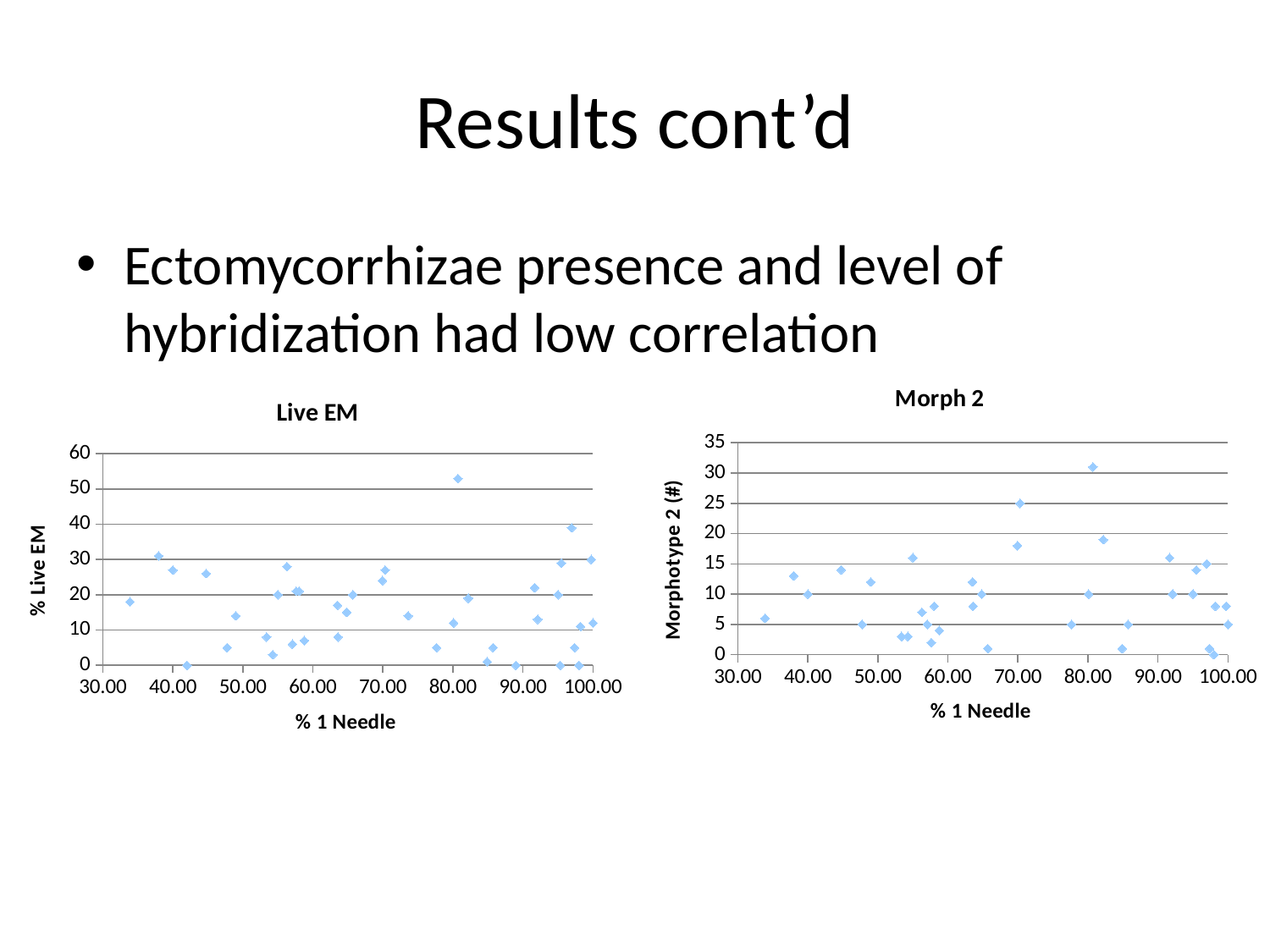

# Results cont’d
Ectomycorrhizae presence and level of hybridization had low correlation

### Chart: Morph 2

| Category | Morph 2 |
|---|---|

### Chart:

| Category | Live EM |
|---|---|